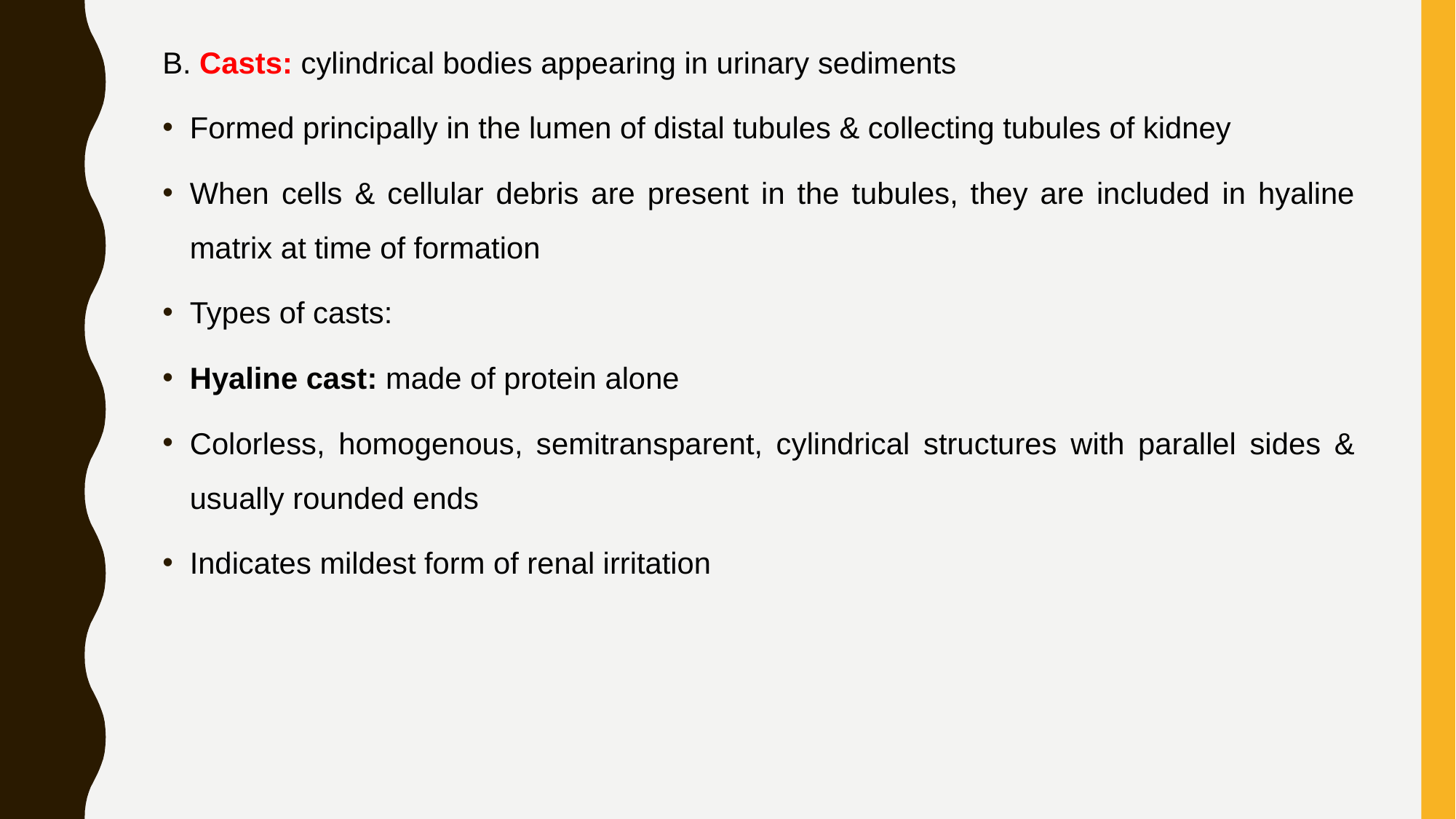

B. Casts: cylindrical bodies appearing in urinary sediments
Formed principally in the lumen of distal tubules & collecting tubules of kidney
When cells & cellular debris are present in the tubules, they are included in hyaline matrix at time of formation
Types of casts:
Hyaline cast: made of protein alone
Colorless, homogenous, semitransparent, cylindrical structures with parallel sides & usually rounded ends
Indicates mildest form of renal irritation